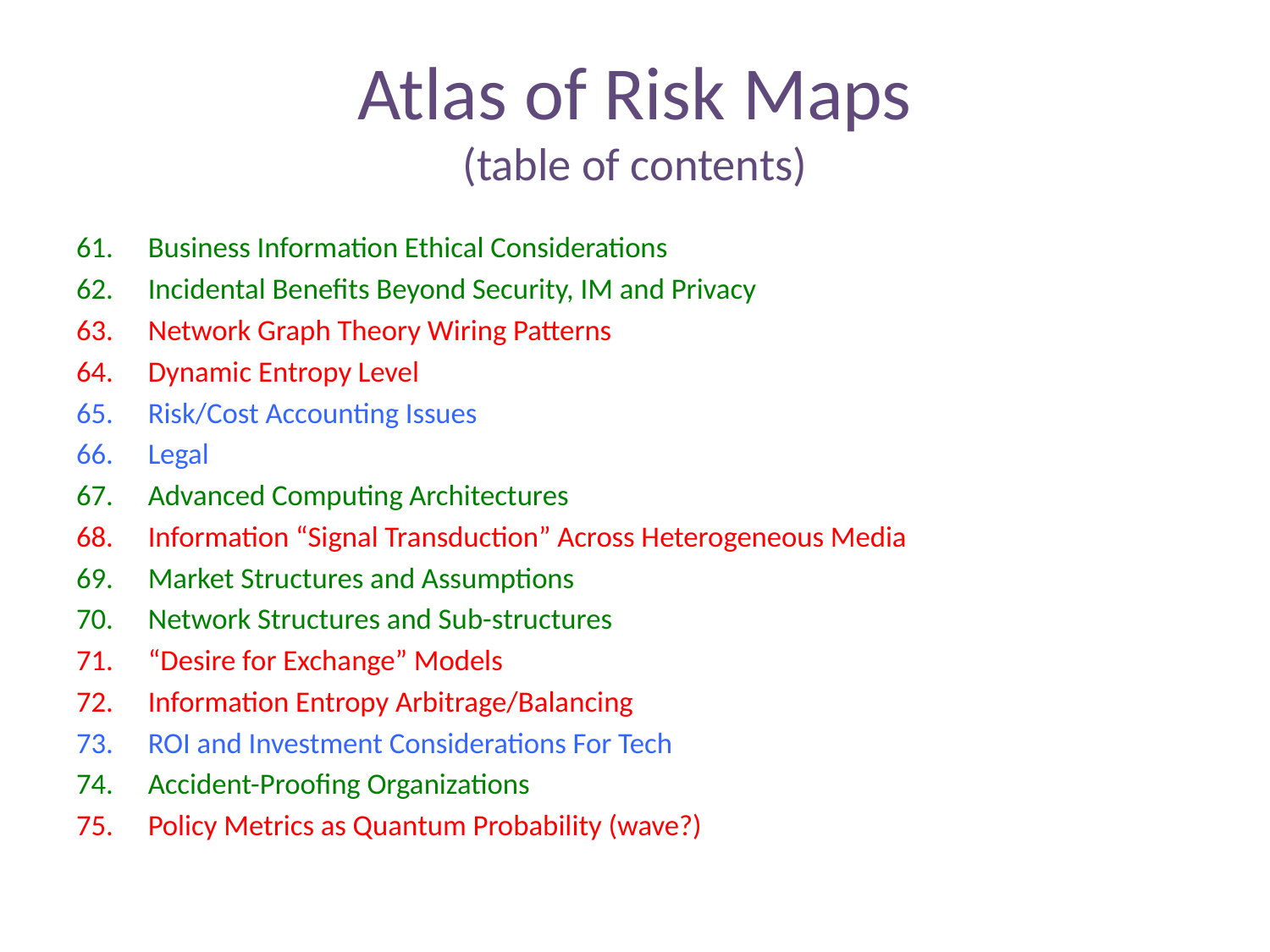

# Atlas of Risk Maps (table of contents)
Business Information Ethical Considerations
Incidental Benefits Beyond Security, IM and Privacy
Network Graph Theory Wiring Patterns
Dynamic Entropy Level
Risk/Cost Accounting Issues
Legal
Advanced Computing Architectures
Information “Signal Transduction” Across Heterogeneous Media
Market Structures and Assumptions
Network Structures and Sub-structures
“Desire for Exchange” Models
Information Entropy Arbitrage/Balancing
ROI and Investment Considerations For Tech
Accident-Proofing Organizations
Policy Metrics as Quantum Probability (wave?)